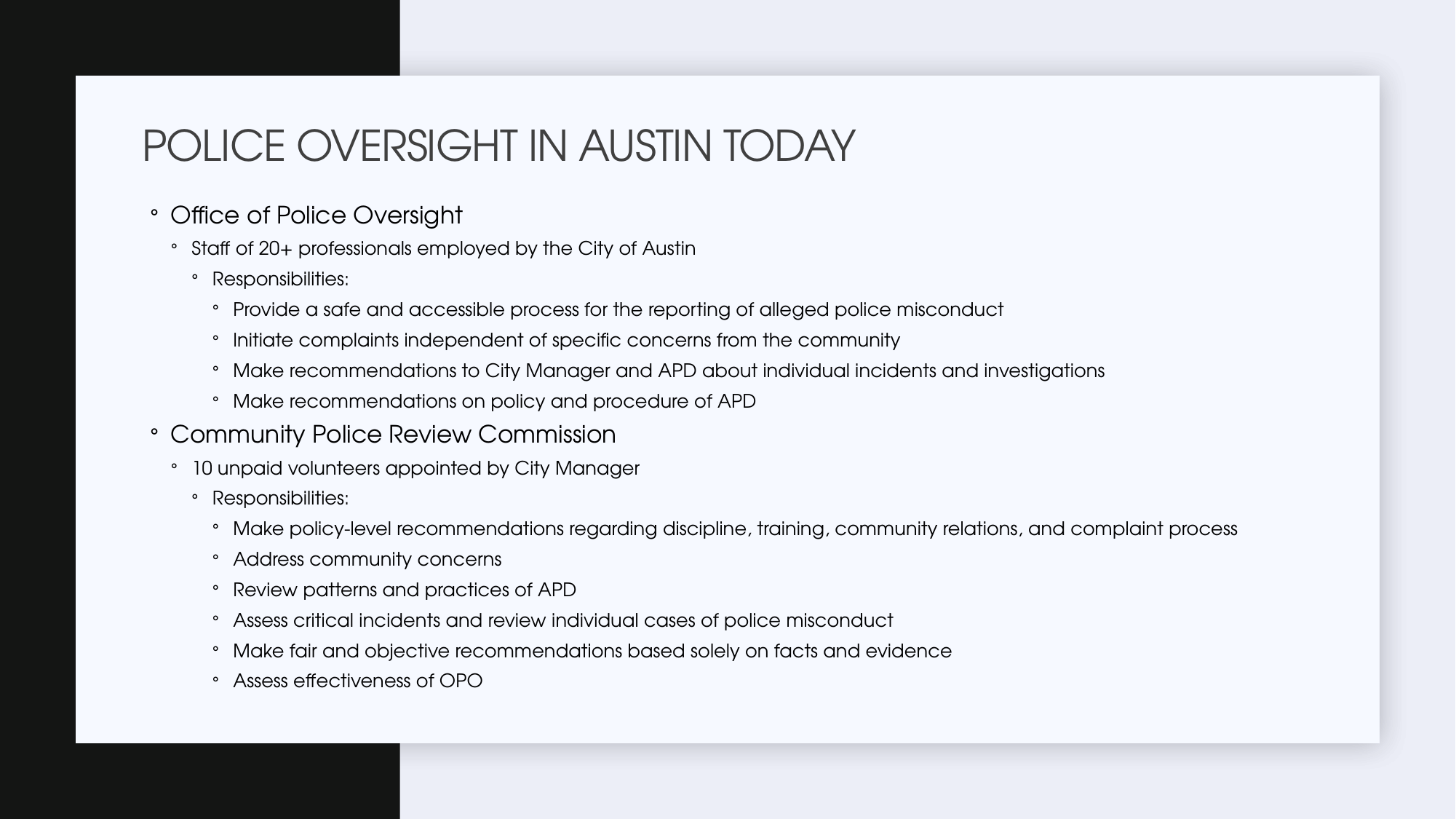

# Police oversight in Austin TODAY
Office of Police Oversight
Staff of 20+ professionals employed by the City of Austin
Responsibilities:
Provide a safe and accessible process for the reporting of alleged police misconduct
Initiate complaints independent of specific concerns from the community
Make recommendations to City Manager and APD about individual incidents and investigations
Make recommendations on policy and procedure of APD
Community Police Review Commission
10 unpaid volunteers appointed by City Manager
Responsibilities:
Make policy-level recommendations regarding discipline, training, community relations, and complaint process
Address community concerns
Review patterns and practices of APD
Assess critical incidents and review individual cases of police misconduct
Make fair and objective recommendations based solely on facts and evidence
Assess effectiveness of OPO